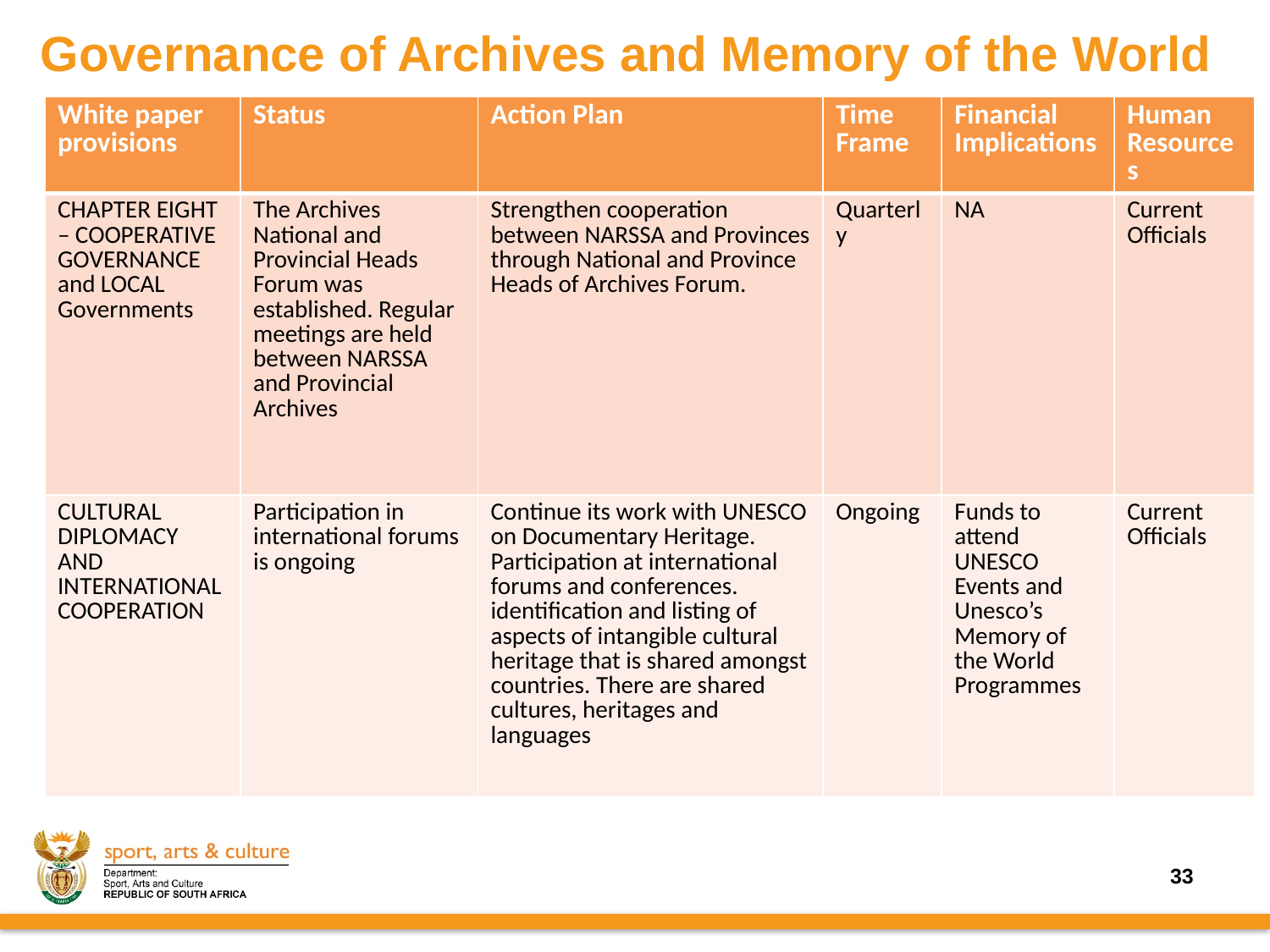

# Governance of Archives and Memory of the World
| White paper provisions | Status | Action Plan | Time Frame | Financial Implications | Human Resources |
| --- | --- | --- | --- | --- | --- |
| CHAPTER EIGHT – COOPERATIVE GOVERNANCE and LOCAL Governments | The Archives National and Provincial Heads Forum was established. Regular meetings are held between NARSSA and Provincial Archives | Strengthen cooperation between NARSSA and Provinces through National and Province Heads of Archives Forum. | Quarterly | NA | Current Officials |
| CULTURAL DIPLOMACY AND INTERNATIONAL COOPERATION | Participation in international forums is ongoing | Continue its work with UNESCO on Documentary Heritage. Participation at international forums and conferences. identification and listing of aspects of intangible cultural heritage that is shared amongst countries. There are shared cultures, heritages and languages | Ongoing | Funds to attend UNESCO Events and Unesco’s Memory of the World Programmes | Current Officials |
33